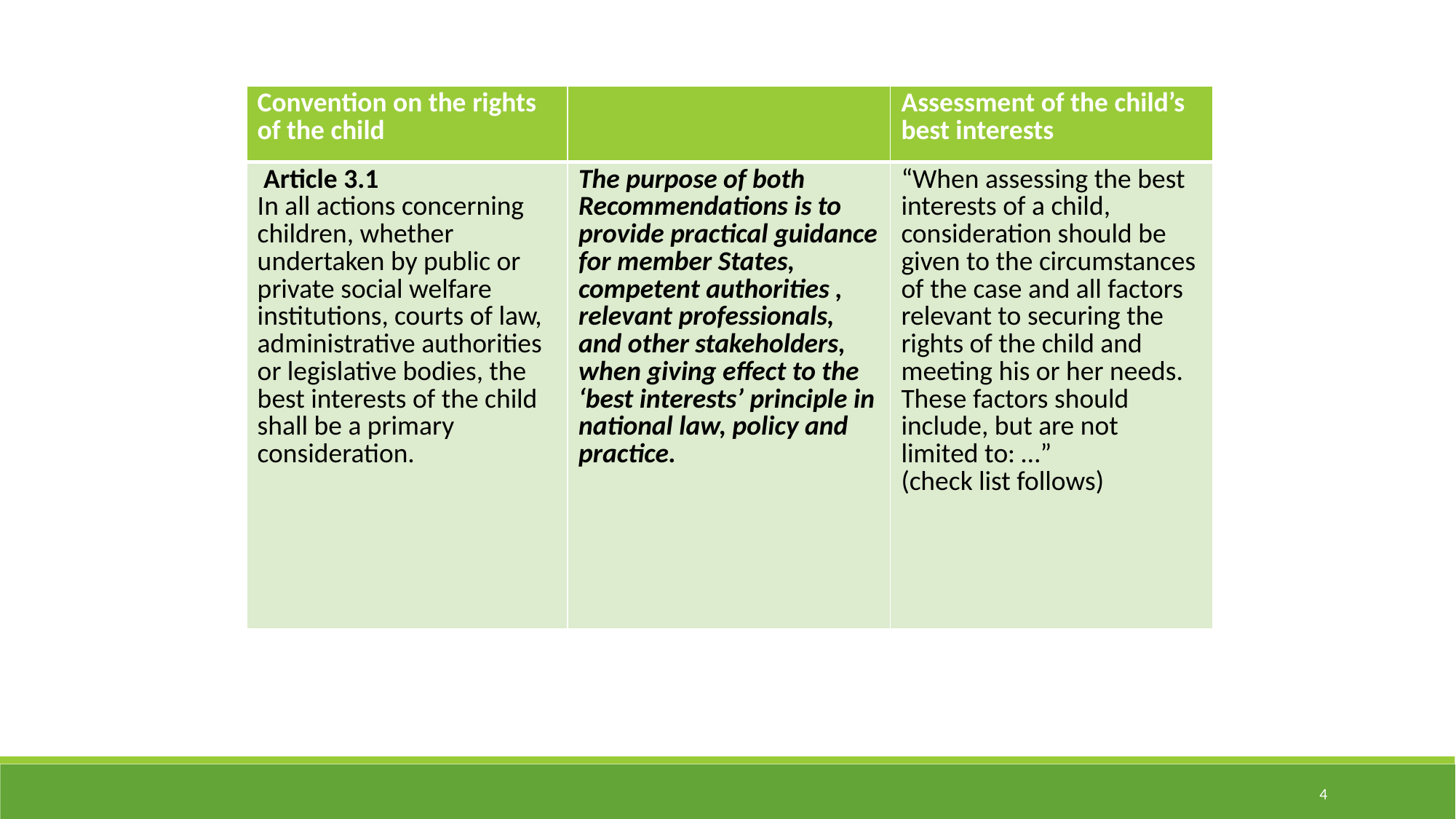

| Convention on the rights of the child |  | Assessment of the child’s best interests |
| --- | --- | --- |
| Article 3.1 In all actions concerning children, whether undertaken by public or private social welfare institutions, courts of law, administrative authorities or legislative bodies, the best interests of the child shall be a primary consideration. | The purpose of both Recommendations is to provide practical guidance for member States, competent authorities , relevant professionals, and other stakeholders, when giving effect to the ‘best interests’ principle in national law, policy and practice. | “When assessing the best interests of a child, consideration should be given to the circumstances of the case and all factors relevant to securing the rights of the child and meeting his or her needs. These factors should include, but are not limited to: …” (check list follows) |
4